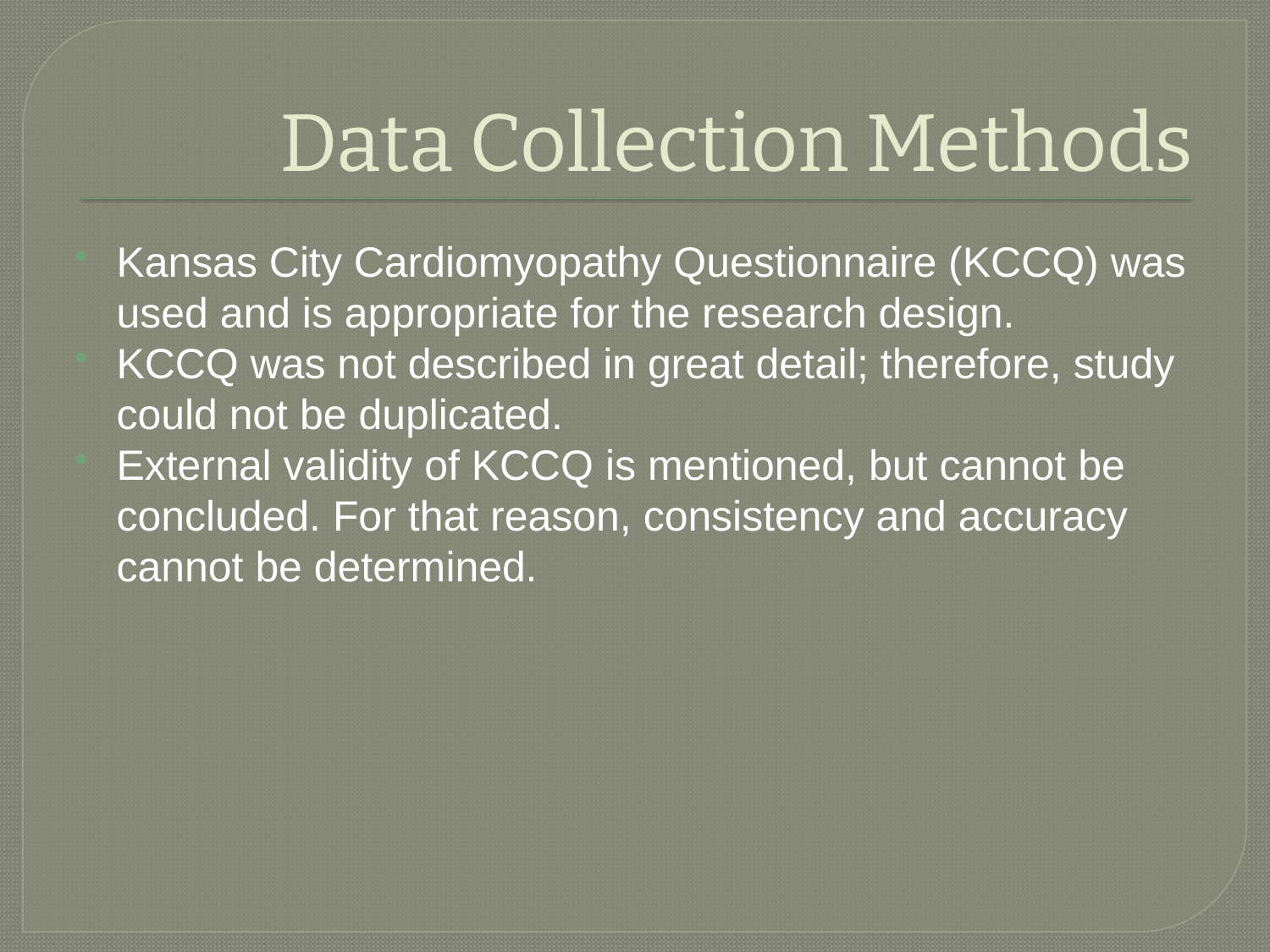

# Data Collection Methods
Kansas City Cardiomyopathy Questionnaire (KCCQ) was used and is appropriate for the research design.
KCCQ was not described in great detail; therefore, study could not be duplicated.
External validity of KCCQ is mentioned, but cannot be concluded. For that reason, consistency and accuracy cannot be determined.